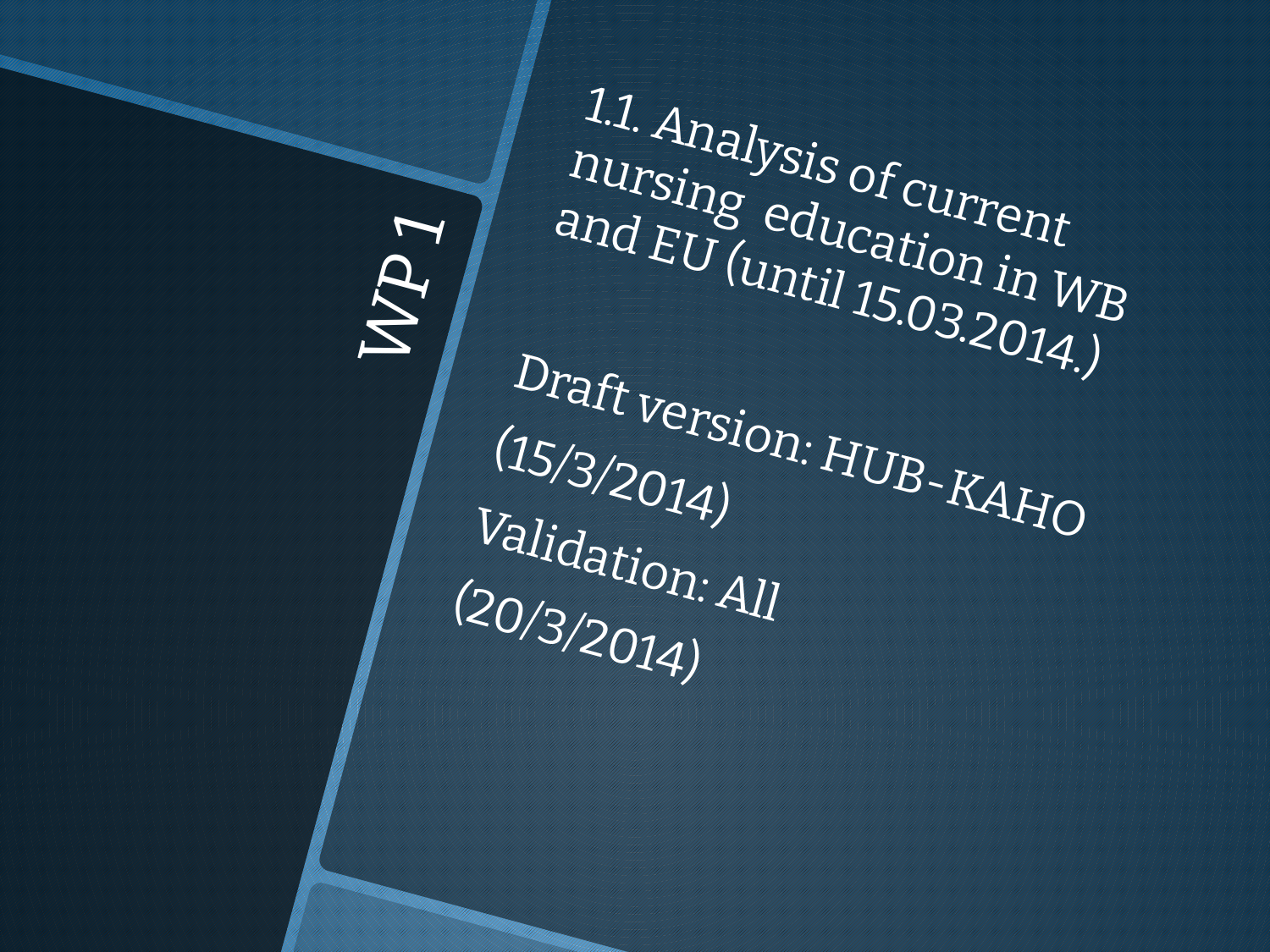

1.1. Analysis of current nursing  education in WB and EU (until 15.03.2014.)

Draft version: HUB-KAHO
(15/3/2014)
Validation: All
(20/3/2014)

# WP 1